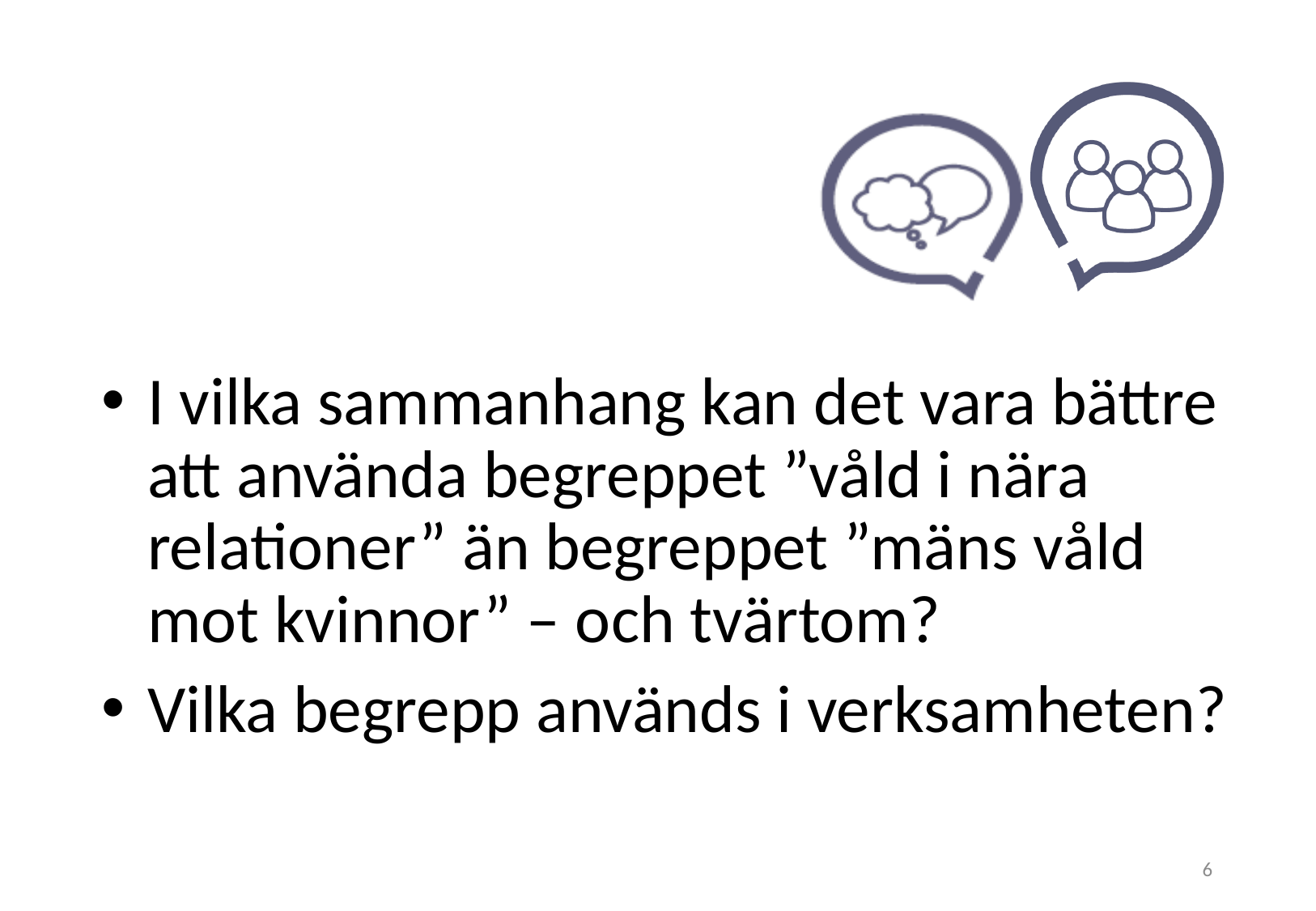

I vilka sammanhang kan det vara bättre att använda begreppet ”våld i nära relationer” än begreppet ”mäns våld mot kvinnor” – och tvärtom?
Vilka begrepp används i verksamheten?
6